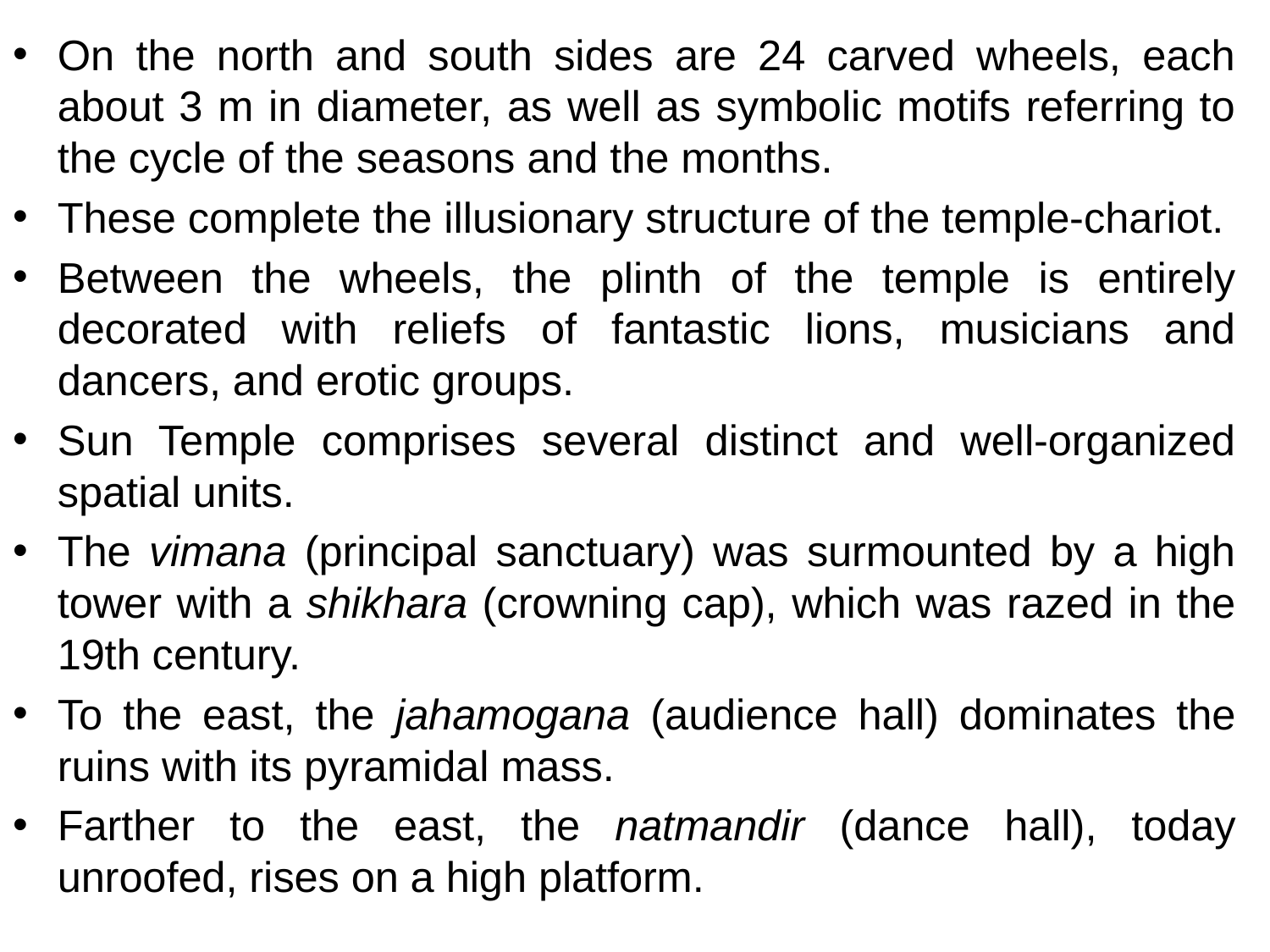

On the north and south sides are 24 carved wheels, each about 3 m in diameter, as well as symbolic motifs referring to the cycle of the seasons and the months.
These complete the illusionary structure of the temple-chariot.
Between the wheels, the plinth of the temple is entirely decorated with reliefs of fantastic lions, musicians and dancers, and erotic groups.
Sun Temple comprises several distinct and well-organized spatial units.
The vimana (principal sanctuary) was surmounted by a high tower with a shikhara (crowning cap), which was razed in the 19th century.
To the east, the jahamogana (audience hall) dominates the ruins with its pyramidal mass.
Farther to the east, the natmandir (dance hall), today unroofed, rises on a high platform.